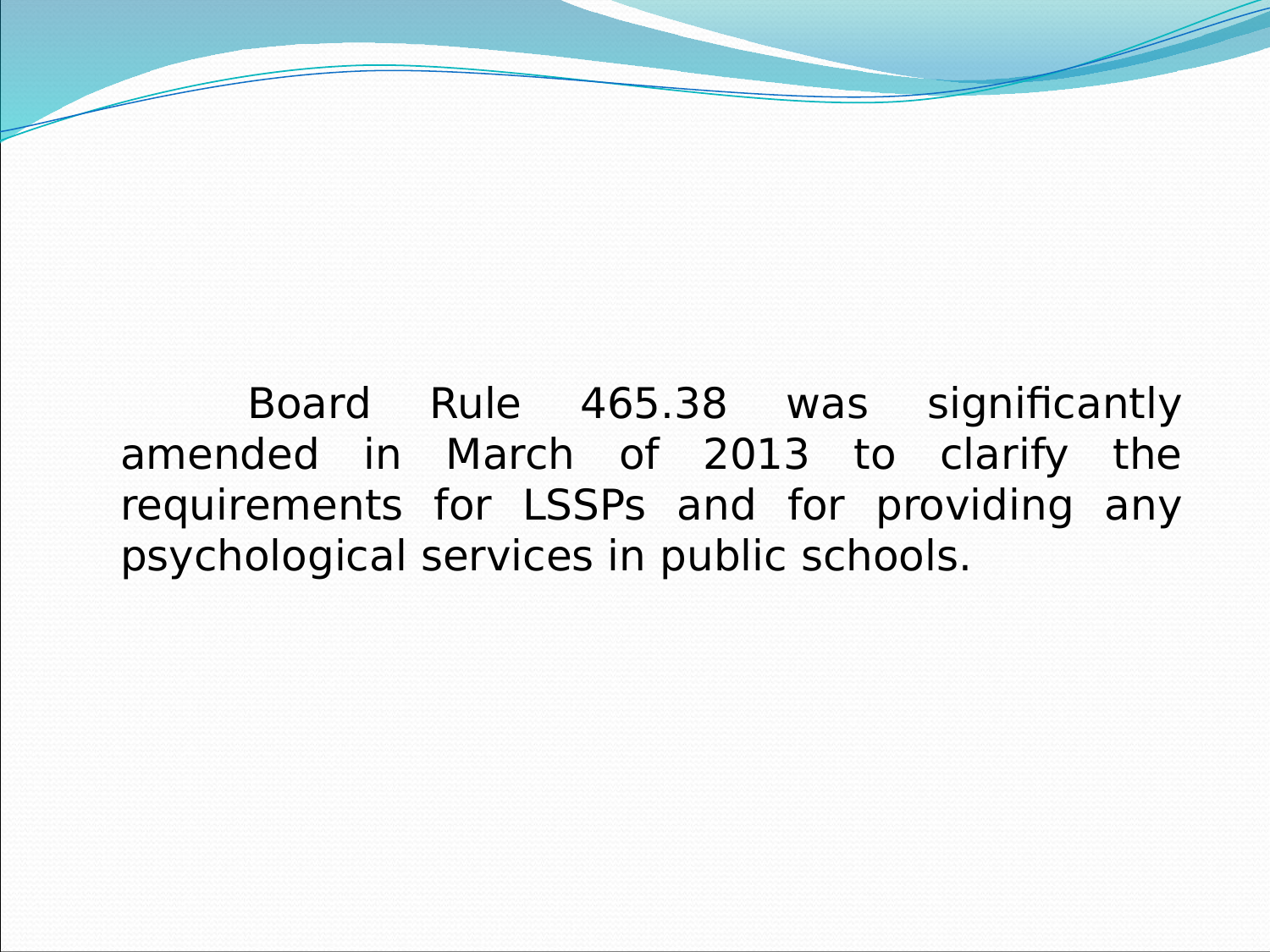

Board Rule 465.38 was significantly amended in March of 2013 to clarify the requirements for LSSPs and for providing any psychological services in public schools.